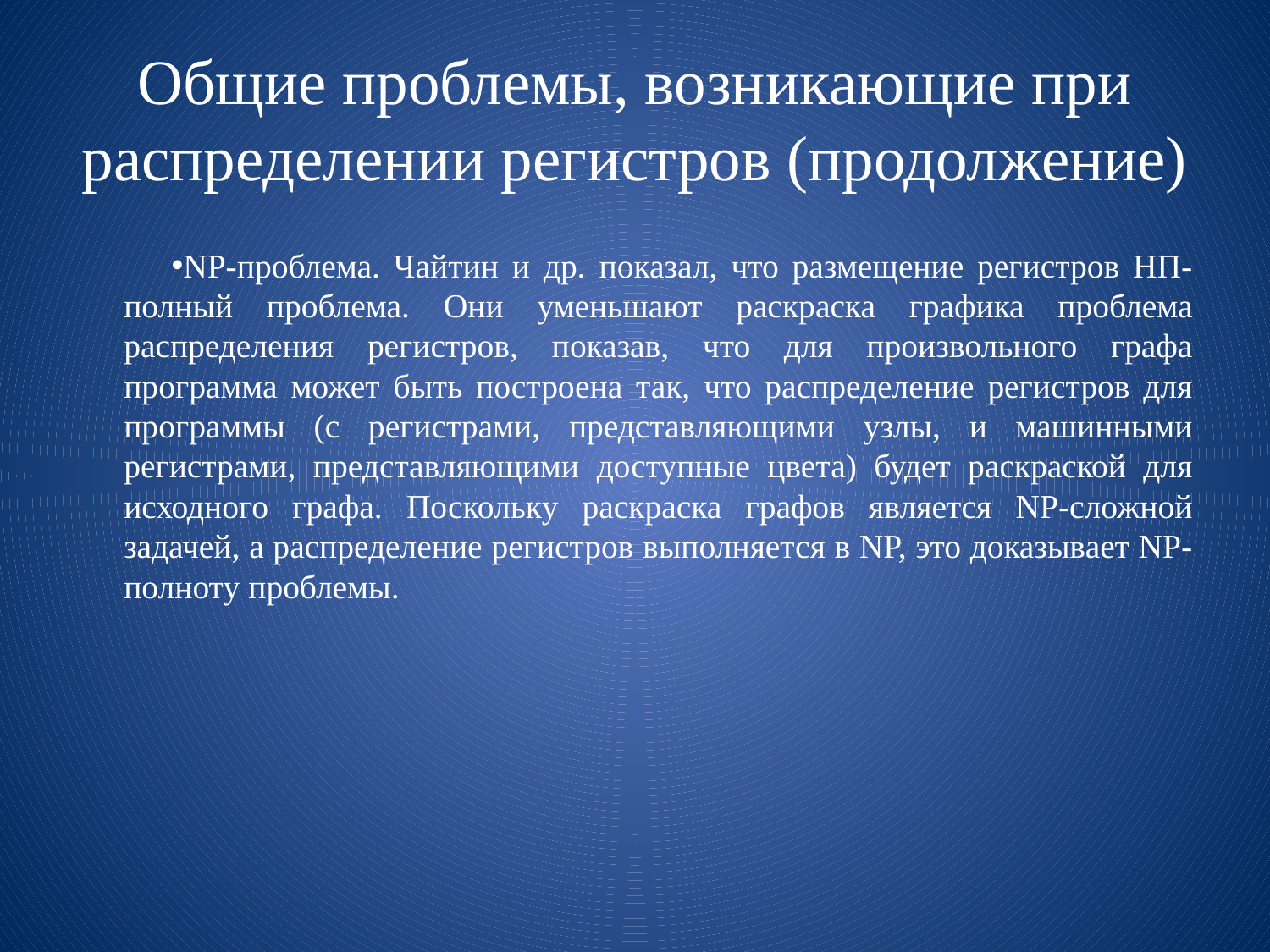

# Общие проблемы, возникающие при распределении регистров (продолжение)
NP-проблема. Чайтин и др. показал, что размещение регистров НП-полный проблема. Они уменьшают раскраска графика проблема распределения регистров, показав, что для произвольного графа программа может быть построена так, что распределение регистров для программы (с регистрами, представляющими узлы, и машинными регистрами, представляющими доступные цвета) будет раскраской для исходного графа. Поскольку раскраска графов является NP-сложной задачей, а распределение регистров выполняется в NP, это доказывает NP-полноту проблемы.